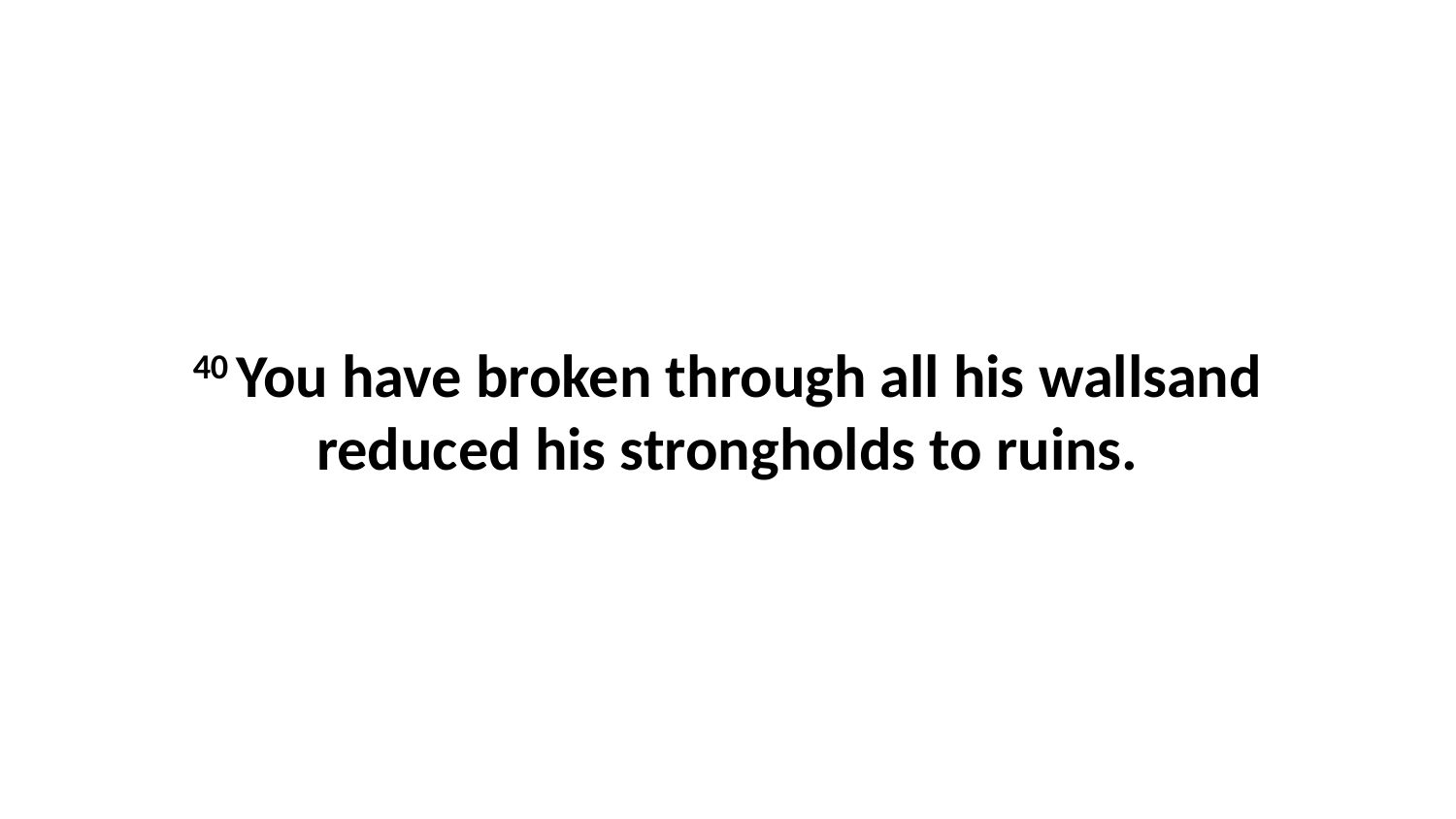

40 You have broken through all his wallsand reduced his strongholds to ruins.